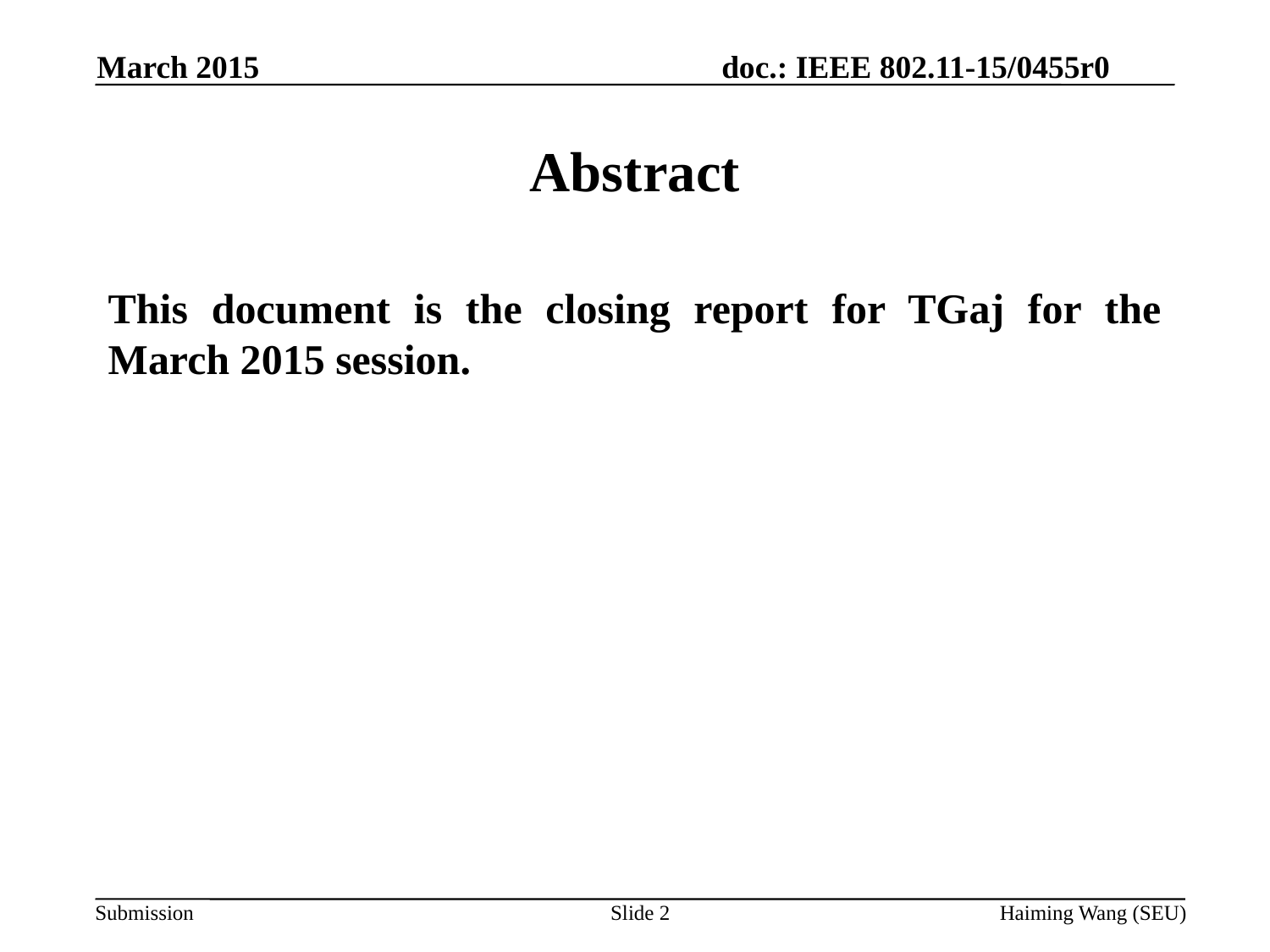

March 2015
# Abstract
This document is the closing report for TGaj for the March 2015 session.
Slide 2
Haiming Wang (SEU)